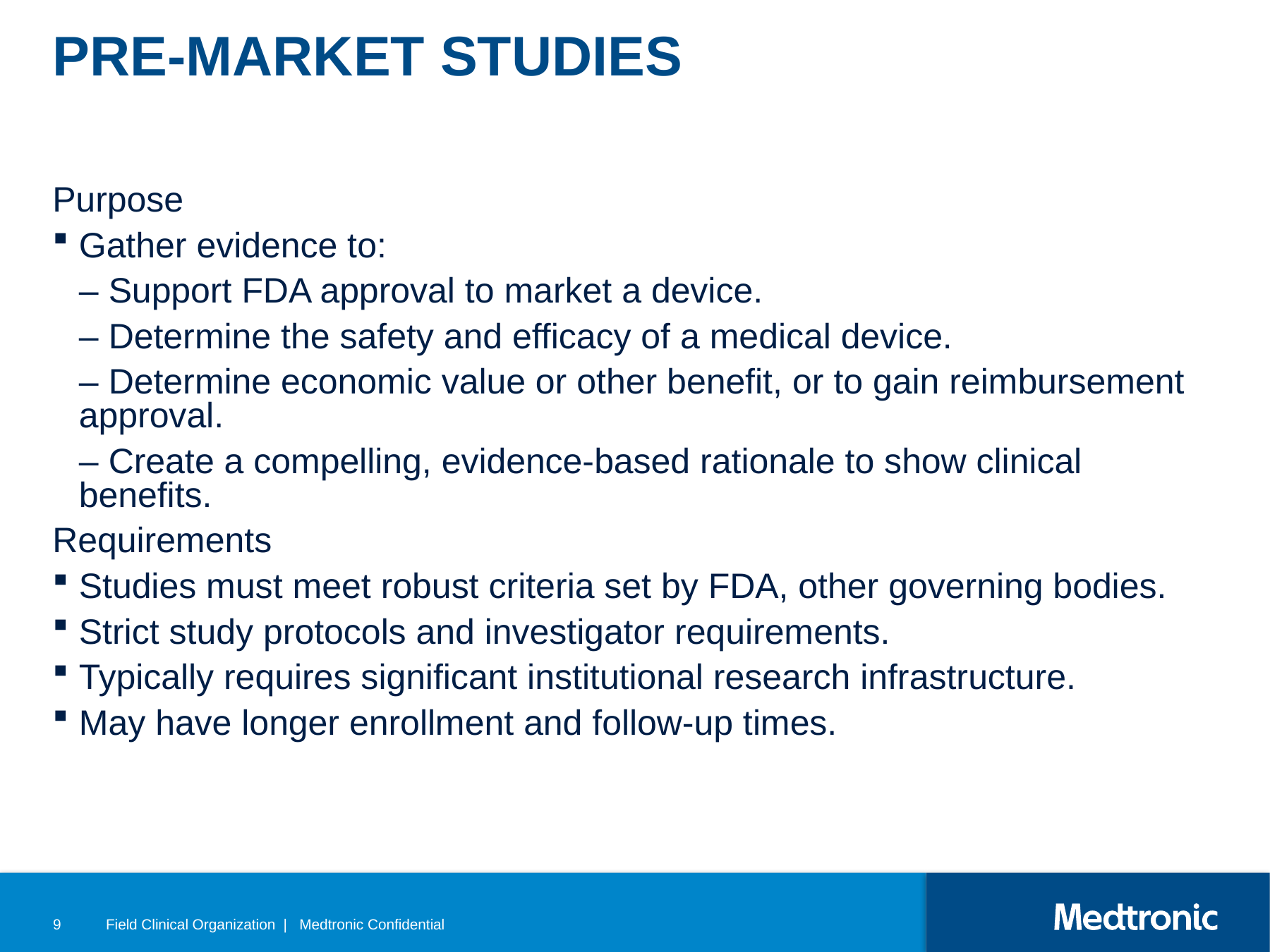

# Pre-market Studies

Purpose
Gather evidence to:
	– Support FDA approval to market a device.
	– Determine the safety and efficacy of a medical device.
	– Determine economic value or other benefit, or to gain reimbursement approval.
	– Create a compelling, evidence-based rationale to show clinical benefits.
Requirements
Studies must meet robust criteria set by FDA, other governing bodies.
Strict study protocols and investigator requirements.
Typically requires significant institutional research infrastructure.
May have longer enrollment and follow-up times.

9
Field Clinical Organization  |   Medtronic Confidential